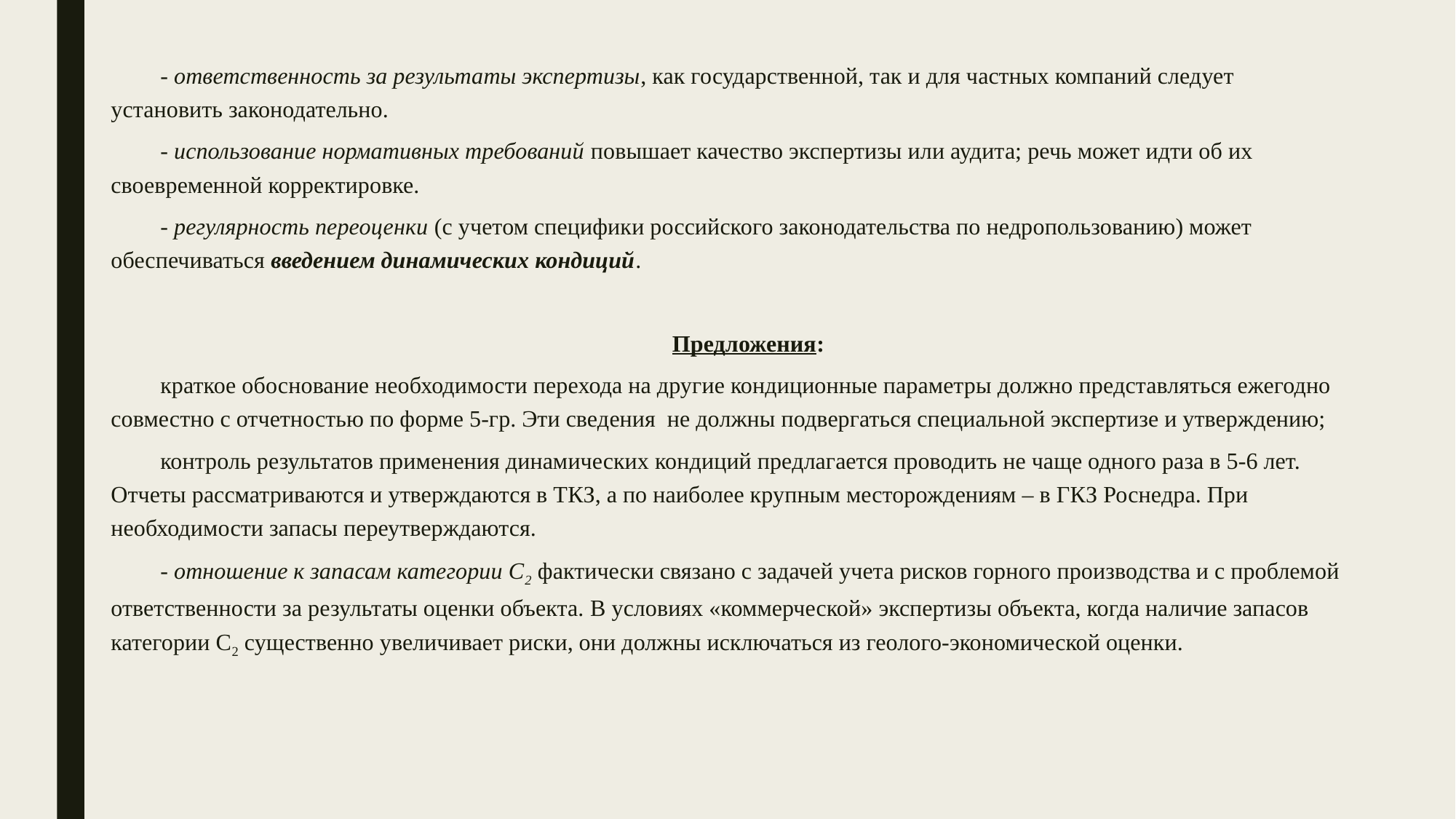

- ответственность за результаты экспертизы, как государственной, так и для частных компаний следует установить законодательно.
- использование нормативных требований повышает качество экспертизы или аудита; речь может идти об их своевременной корректировке.
- регулярность переоценки (с учетом специфики российского законодательства по недропользованию) может обеспечиваться введением динамических кондиций.

Предложения:
краткое обоснование необходимости перехода на другие кондиционные параметры должно представляться ежегодно совместно с отчетностью по форме 5-гр. Эти сведения  не должны подвергаться специальной экспертизе и утверждению;
контроль результатов применения динамических кондиций предлагается проводить не чаще одного раза в 5-6 лет. Отчеты рассматриваются и утверждаются в ТКЗ, а по наиболее крупным месторождениям – в ГКЗ Роснедра. При необходимости запасы переутверждаются.
- отношение к запасам категории С2 фактически связано с задачей учета рисков горного производства и с проблемой ответственности за результаты оценки объекта. В условиях «коммерческой» экспертизы объекта, когда наличие запасов категории С2 существенно увеличивает риски, они должны исключаться из геолого-экономической оценки.